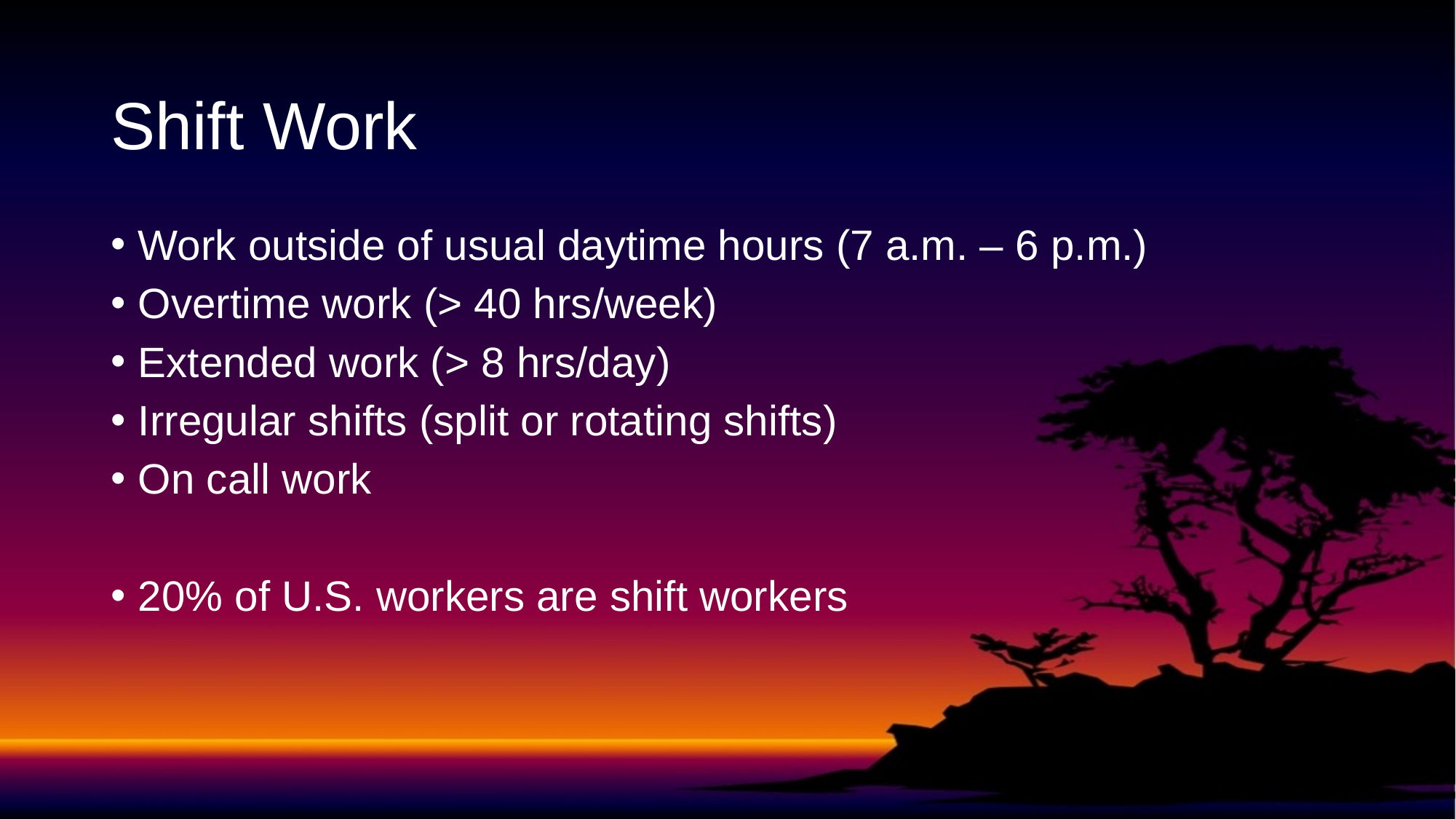

# Shift Work
Work outside of usual daytime hours (7 a.m. – 6 p.m.)
Overtime work (> 40 hrs/week)
Extended work (> 8 hrs/day)
Irregular shifts (split or rotating shifts)
On call work

20% of U.S. workers are shift workers